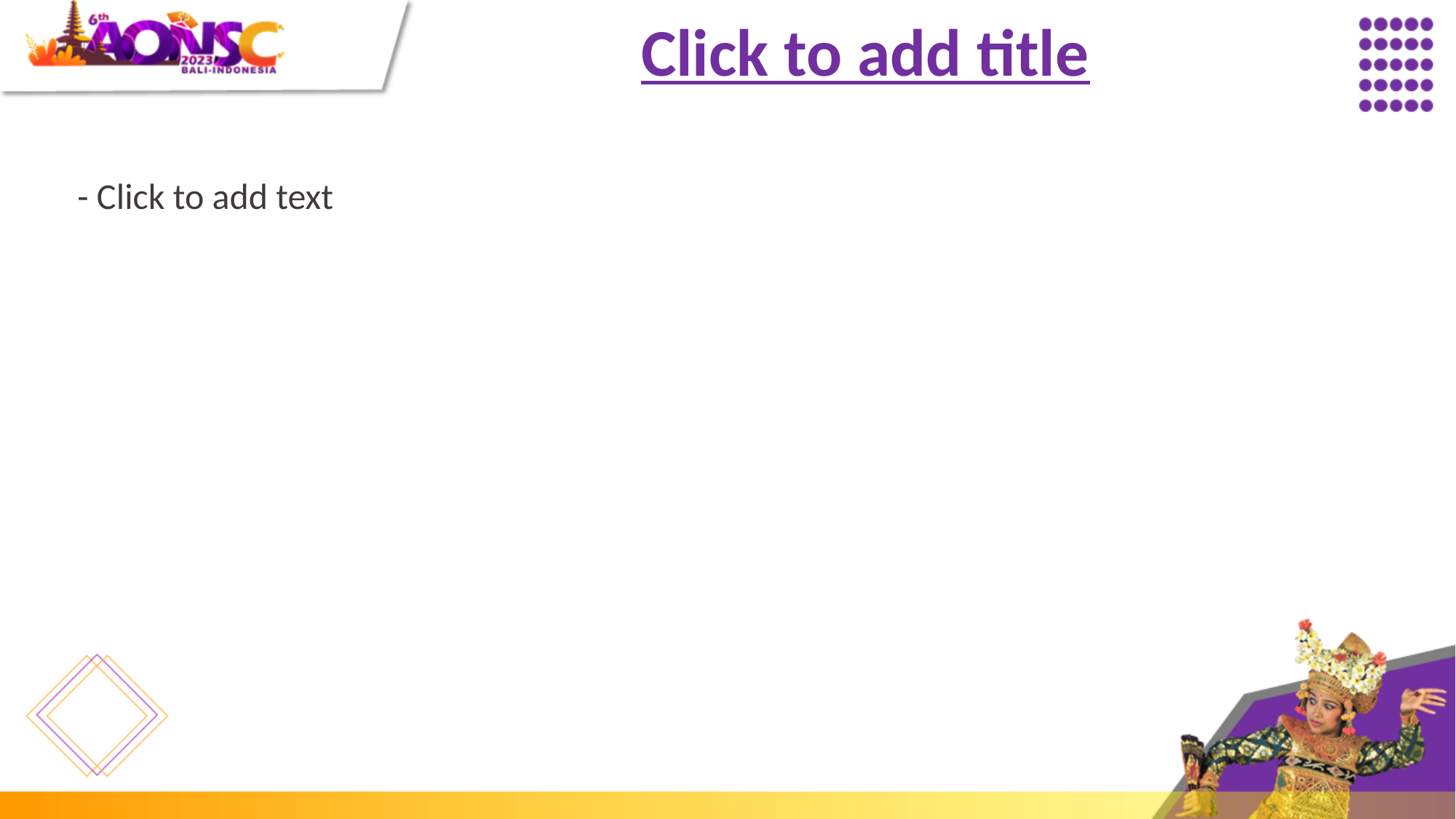

Click to add title
- Click to add text